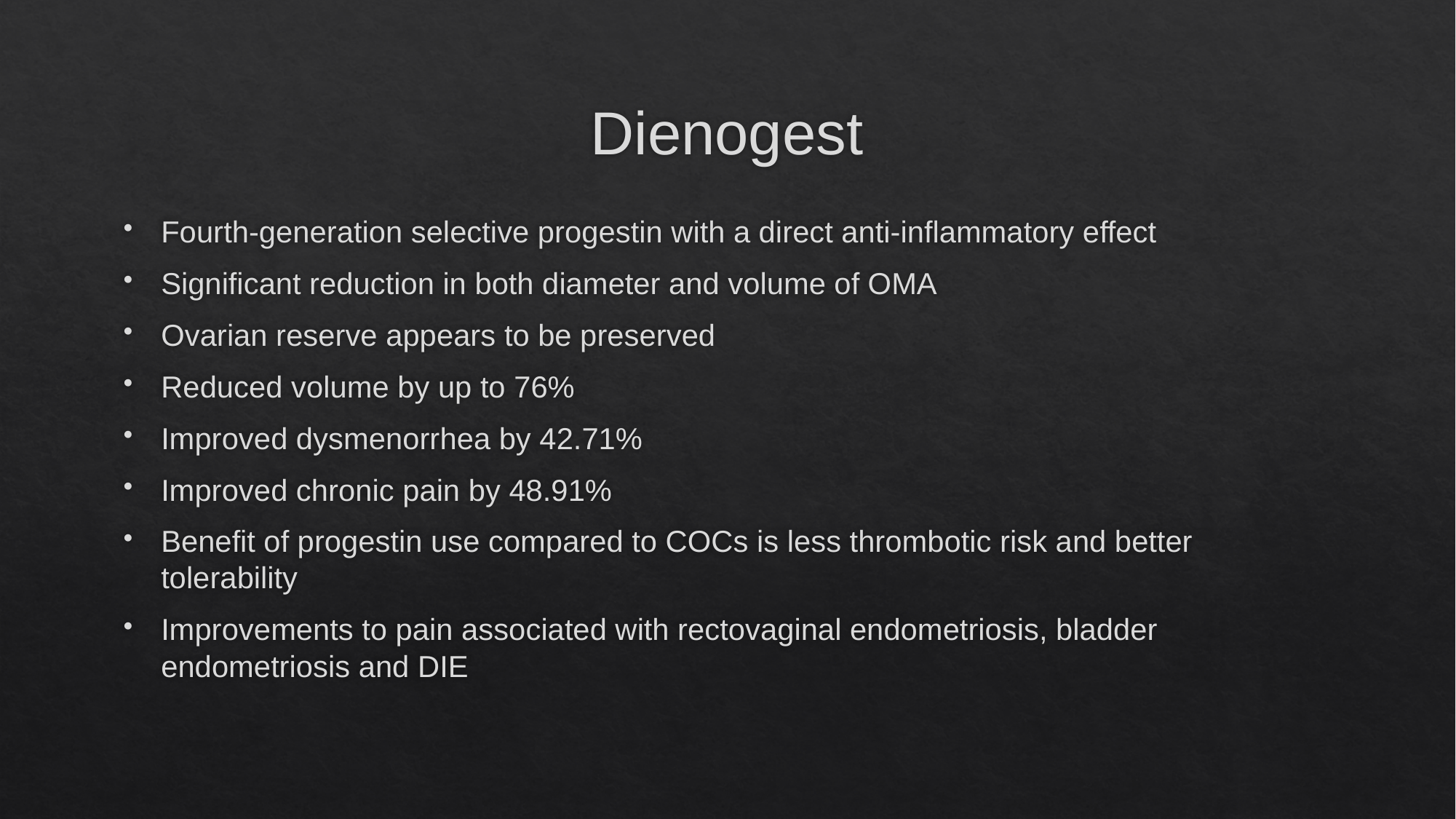

# Dienogest
Fourth-generation selective progestin with a direct anti-inflammatory effect
Significant reduction in both diameter and volume of OMA
Ovarian reserve appears to be preserved
Reduced volume by up to 76%
Improved dysmenorrhea by 42.71%
Improved chronic pain by 48.91%
Benefit of progestin use compared to COCs is less thrombotic risk and better tolerability
Improvements to pain associated with rectovaginal endometriosis, bladder endometriosis and DIE